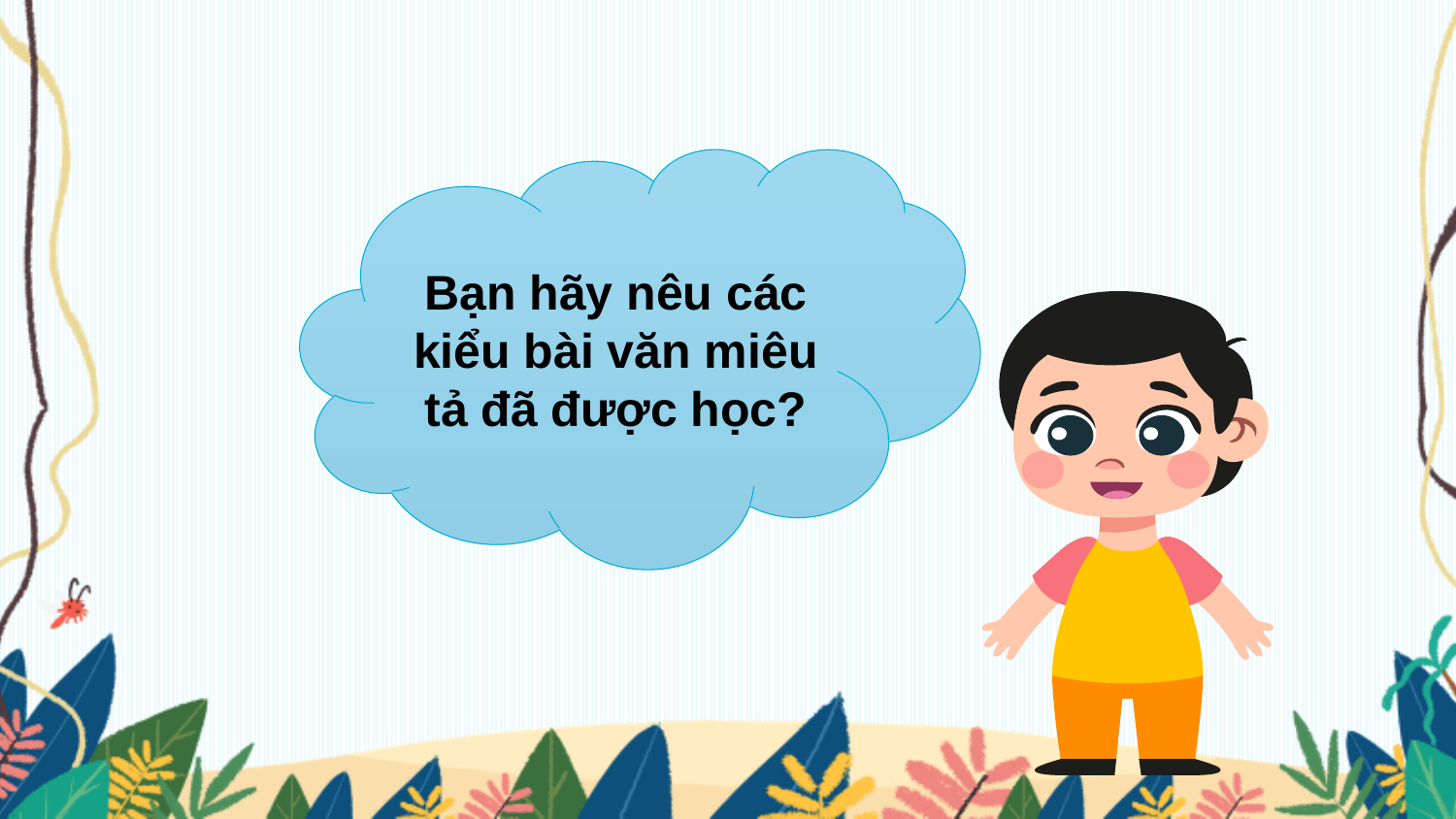

Bạn hãy nêu các kiểu bài văn miêu tả đã được học?